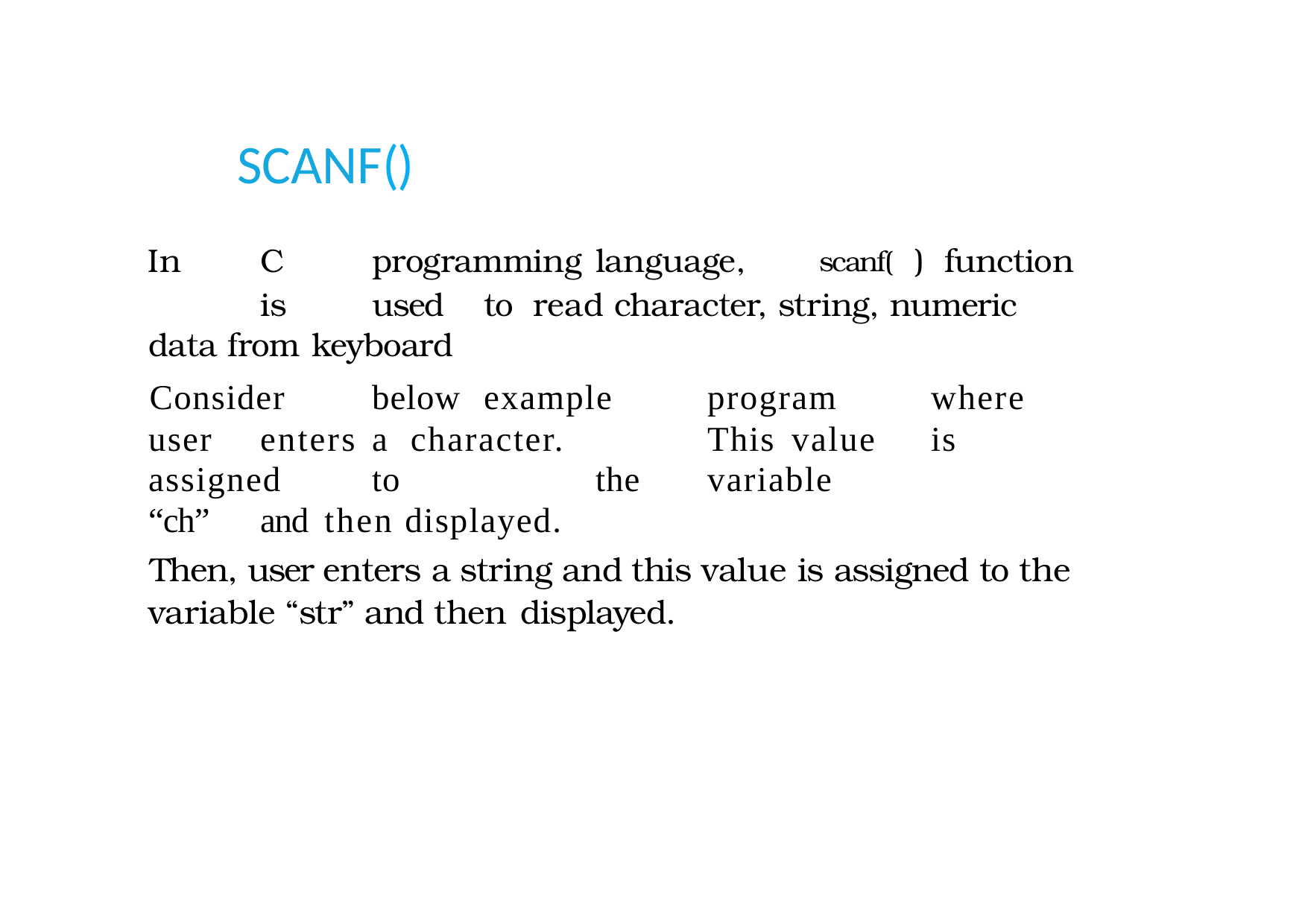

# SCANF()
In	C	programming	language,	scanf (  )    function	is	used	to  read character, string, numeric data from keyboard
Consider	below	example	program	where	user	enters	a  character.		This value	is assigned	to		the	variable		“ch”	and  then displayed.
Then, user enters a string and this value is assigned to the  variable “str” and then displayed.